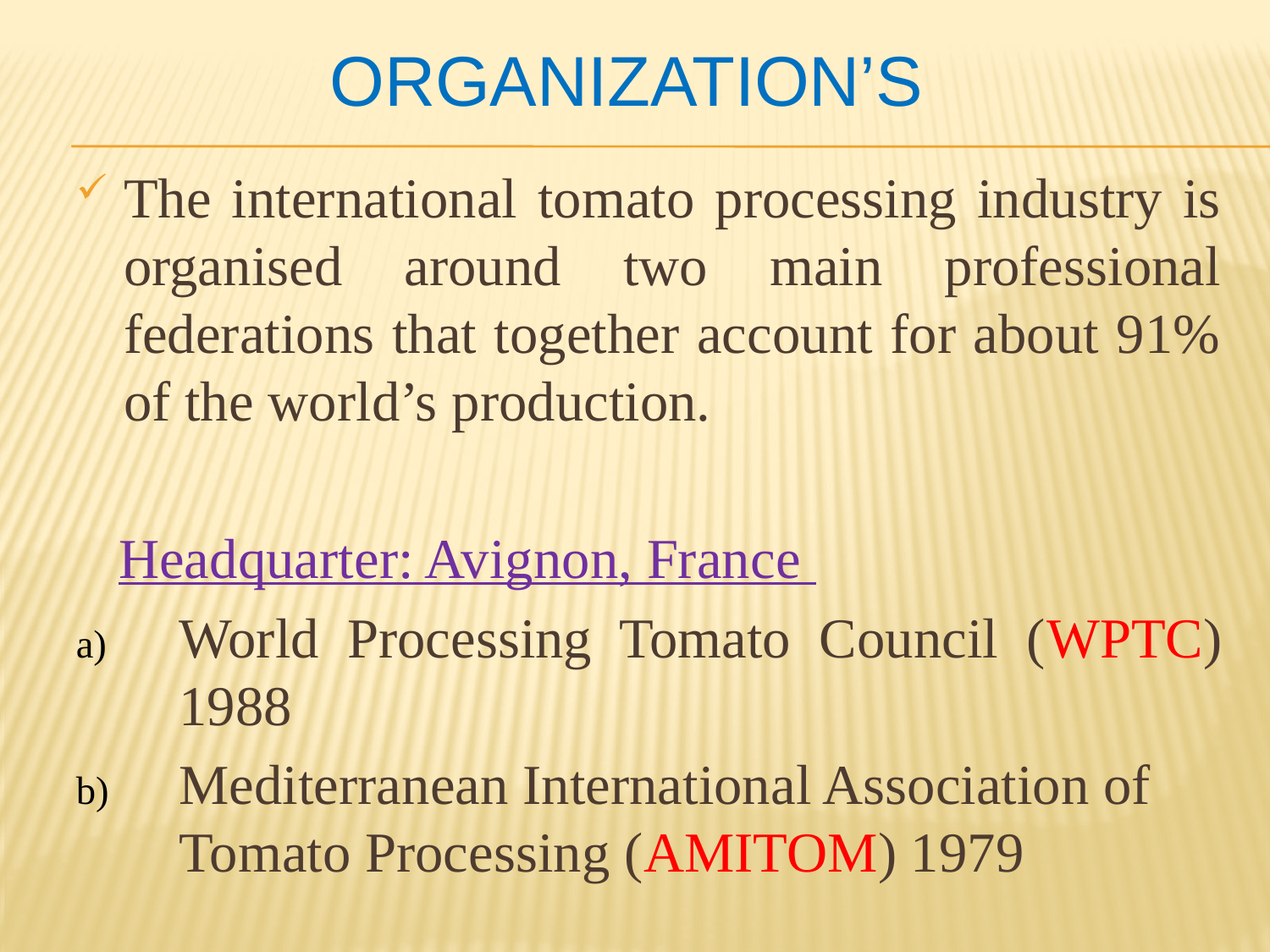

# Organization’s

The international tomato processing industry is organised around two main professional federations that together account for about 91% of the world’s production.

   Headquarter: Avignon, France
World Processing Tomato Council (WPTC) 1988
Mediterranean International Association of Tomato Processing (AMITOM) 1979